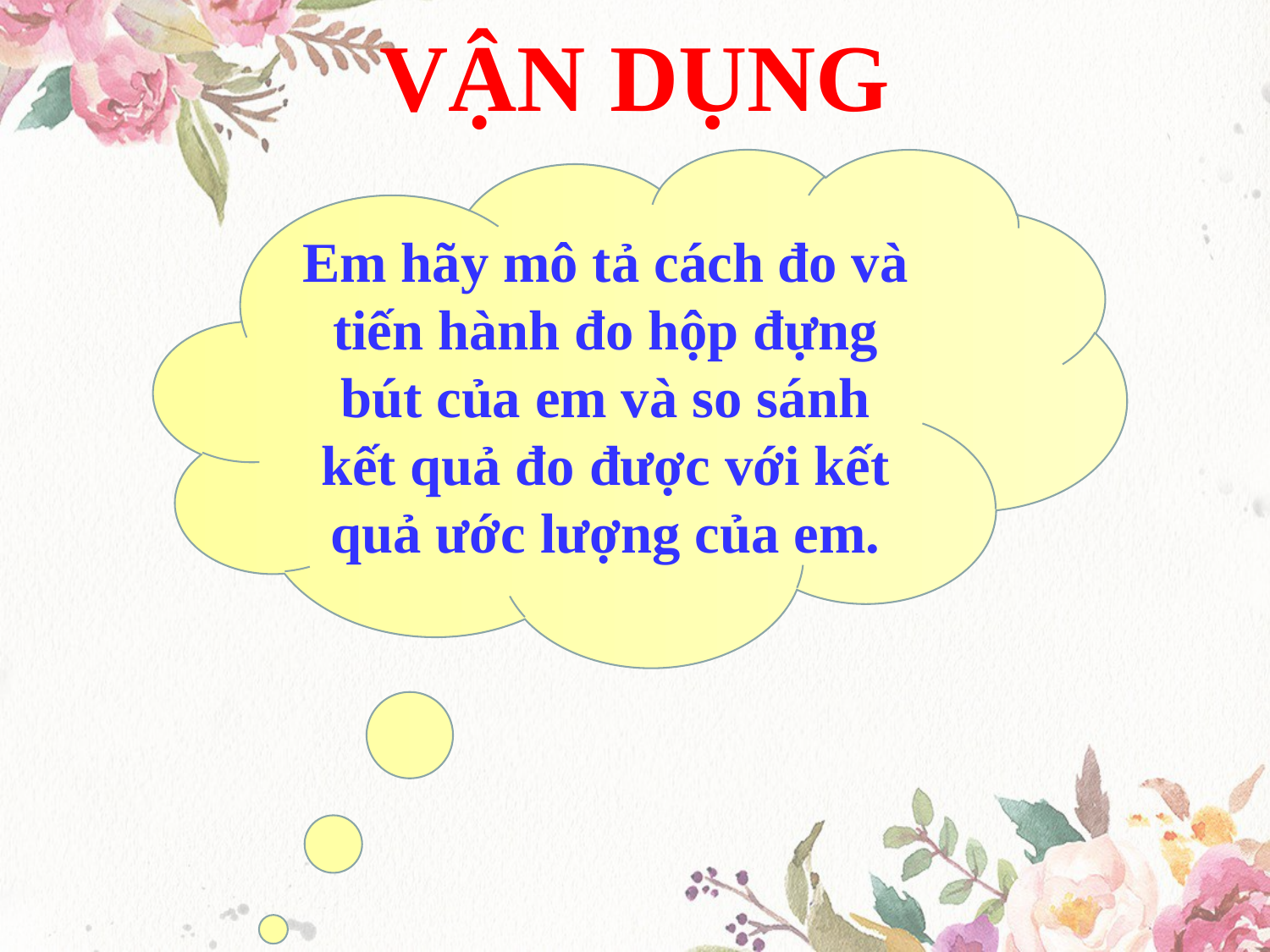

VẬN DỤNG

Em hãy mô tả cách đo và tiến hành đo hộp đựng bút của em và so sánh kết quả đo được với kết quả ước lượng của em.